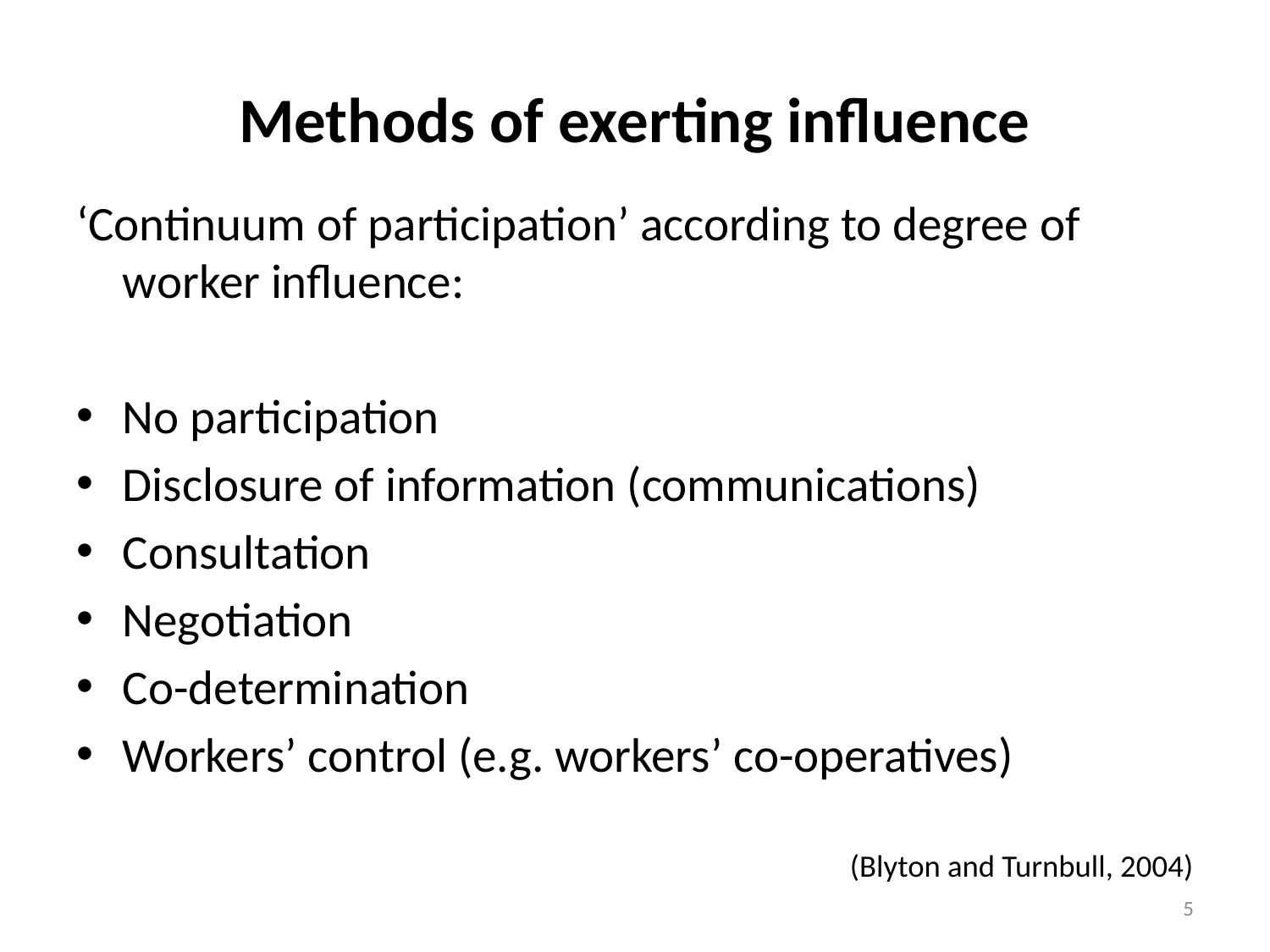

# Methods of exerting influence
‘Continuum of participation’ according to degree of worker influence:

No participation
Disclosure of information (communications)
Consultation
Negotiation
Co-determination
Workers’ control (e.g. workers’ co-operatives)

(Blyton and Turnbull, 2004)

5